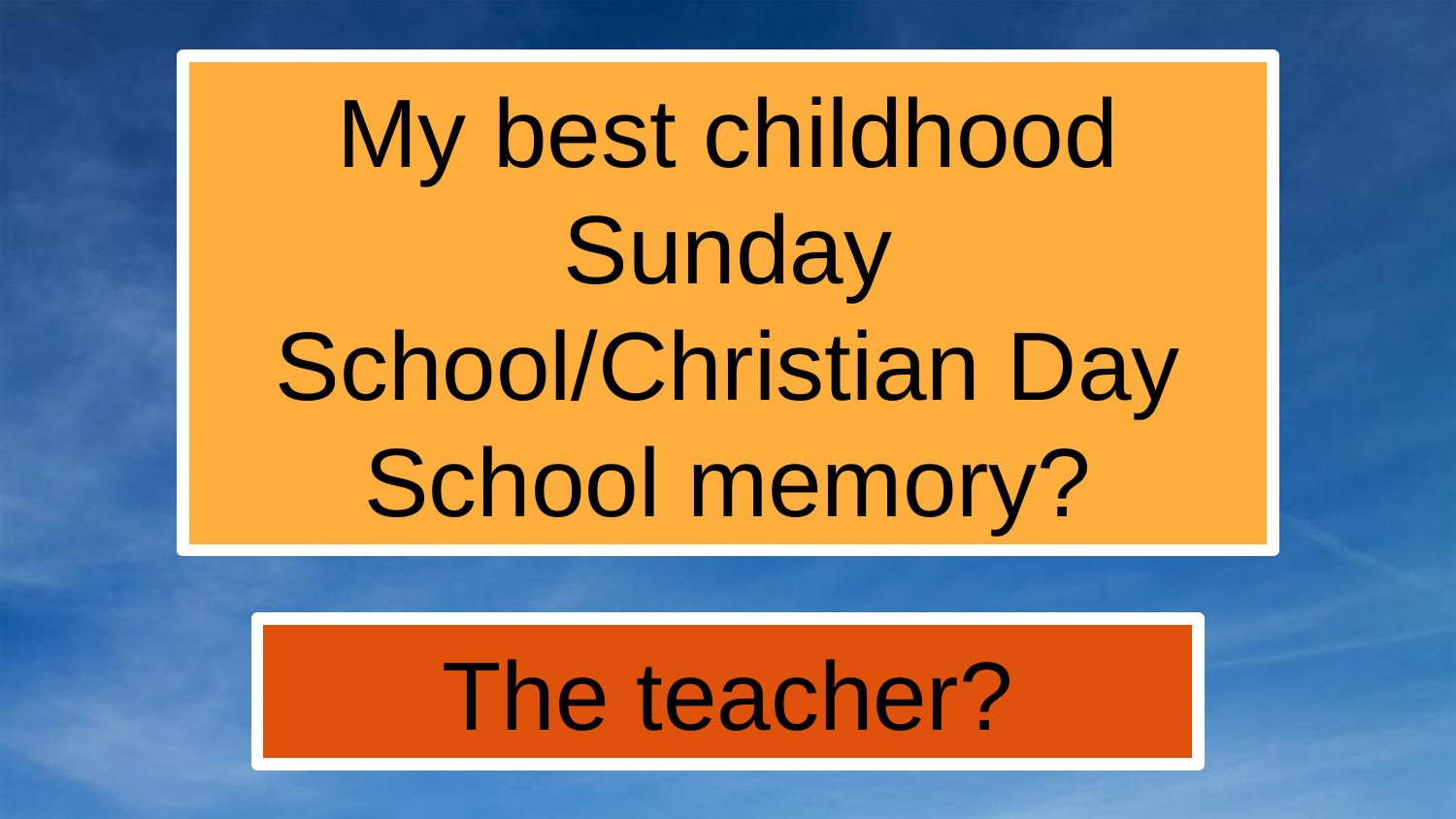

My best childhood Sunday School/Christian Day School memory?
#
The teacher?